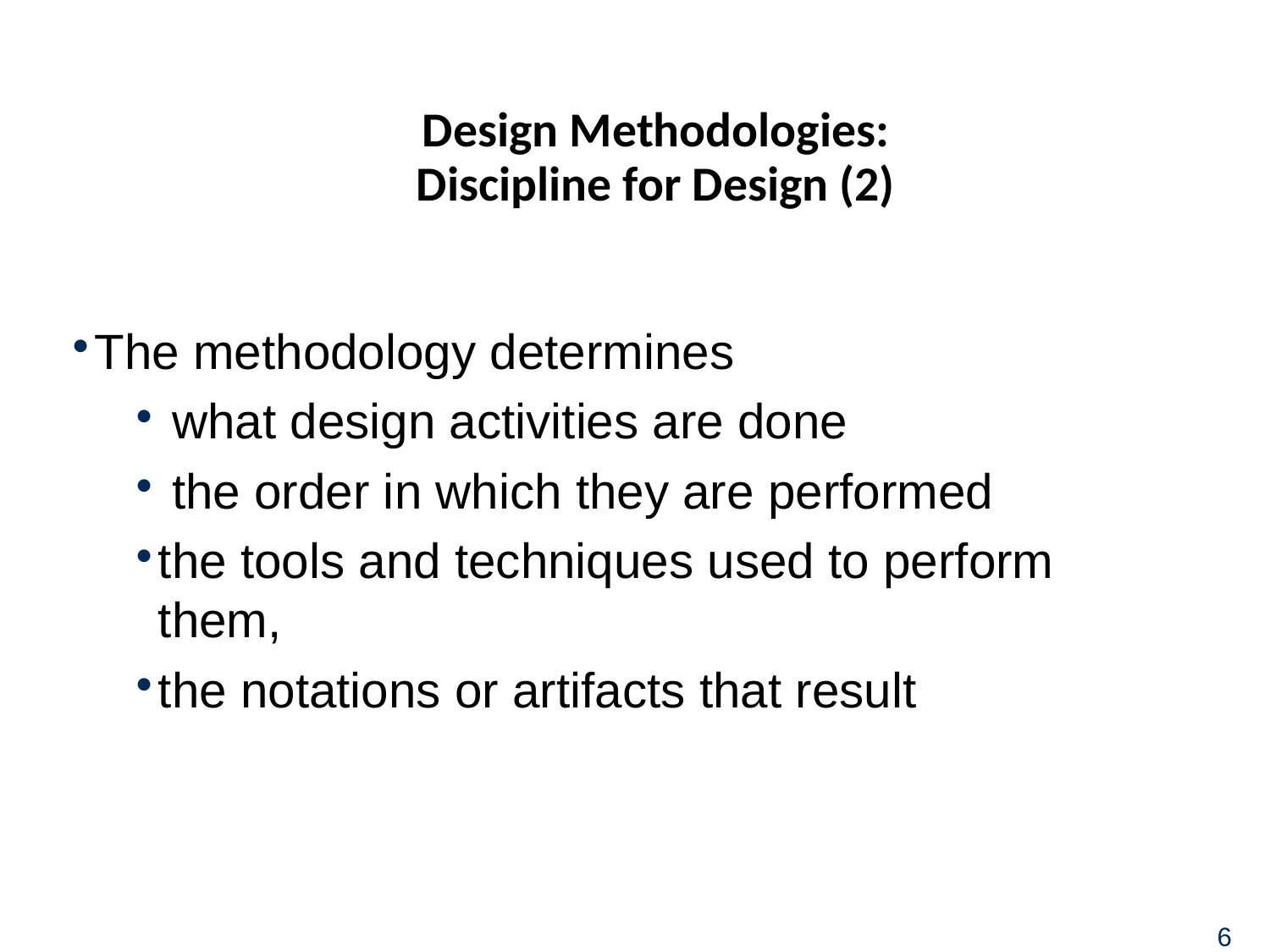

# Design Methodologies: Discipline for Design (2)

The methodology determines
 what design activities are done
 the order in which they are performed
the tools and techniques used to perform them,
the notations or artifacts that result
6